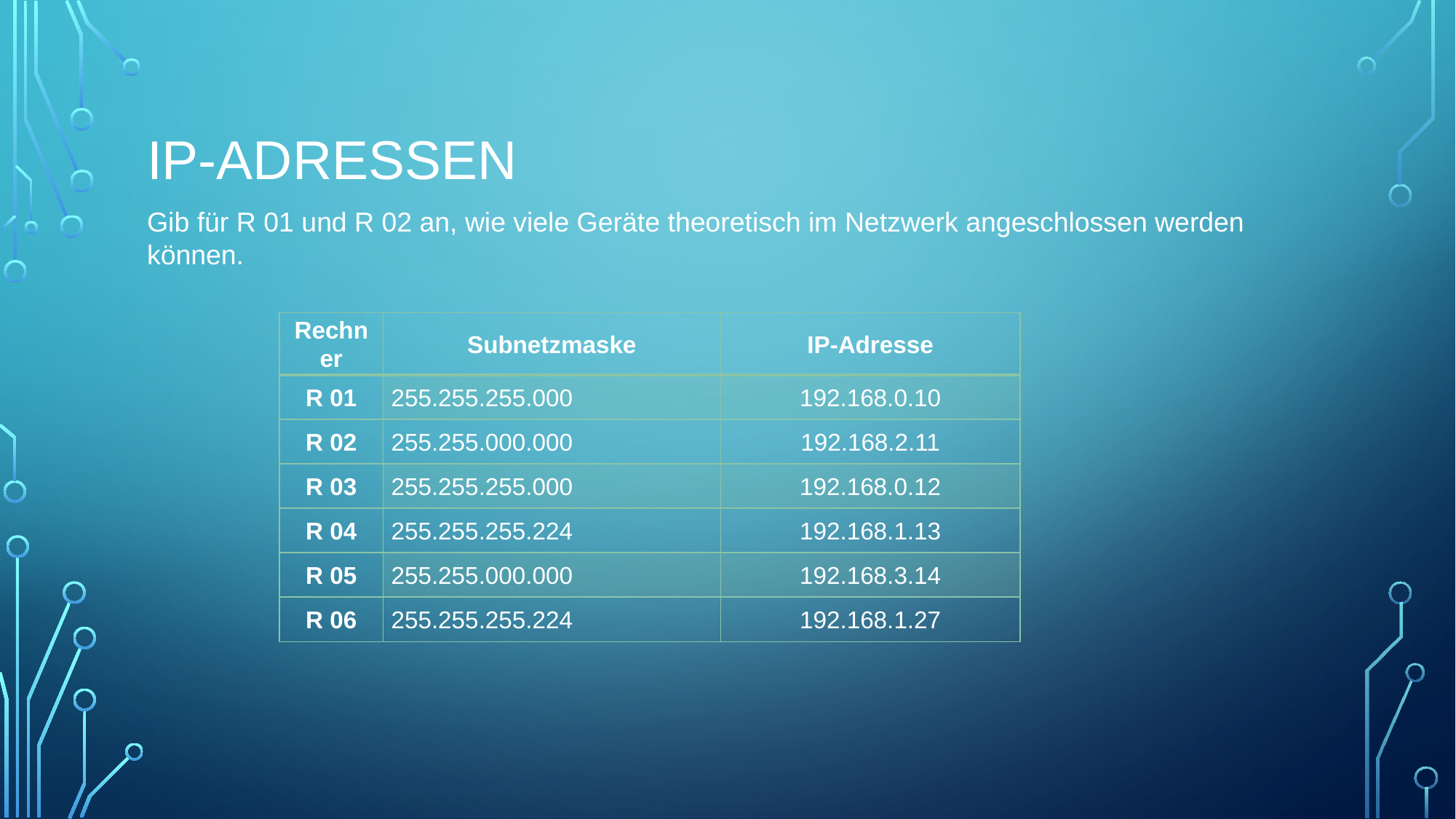

# IP-Adressen
Gib für R 01 und R 02 an, wie viele Geräte theoretisch im Netzwerk angeschlossen werden können.
| Rechner | Subnetzmaske | IP-Adresse |
| --- | --- | --- |
| R 01 | 255.255.255.000 | 192.168.0.10 |
| R 02 | 255.255.000.000 | 192.168.2.11 |
| R 03 | 255.255.255.000 | 192.168.0.12 |
| R 04 | 255.255.255.224 | 192.168.1.13 |
| R 05 | 255.255.000.000 | 192.168.3.14 |
| R 06 | 255.255.255.224 | 192.168.1.27 |